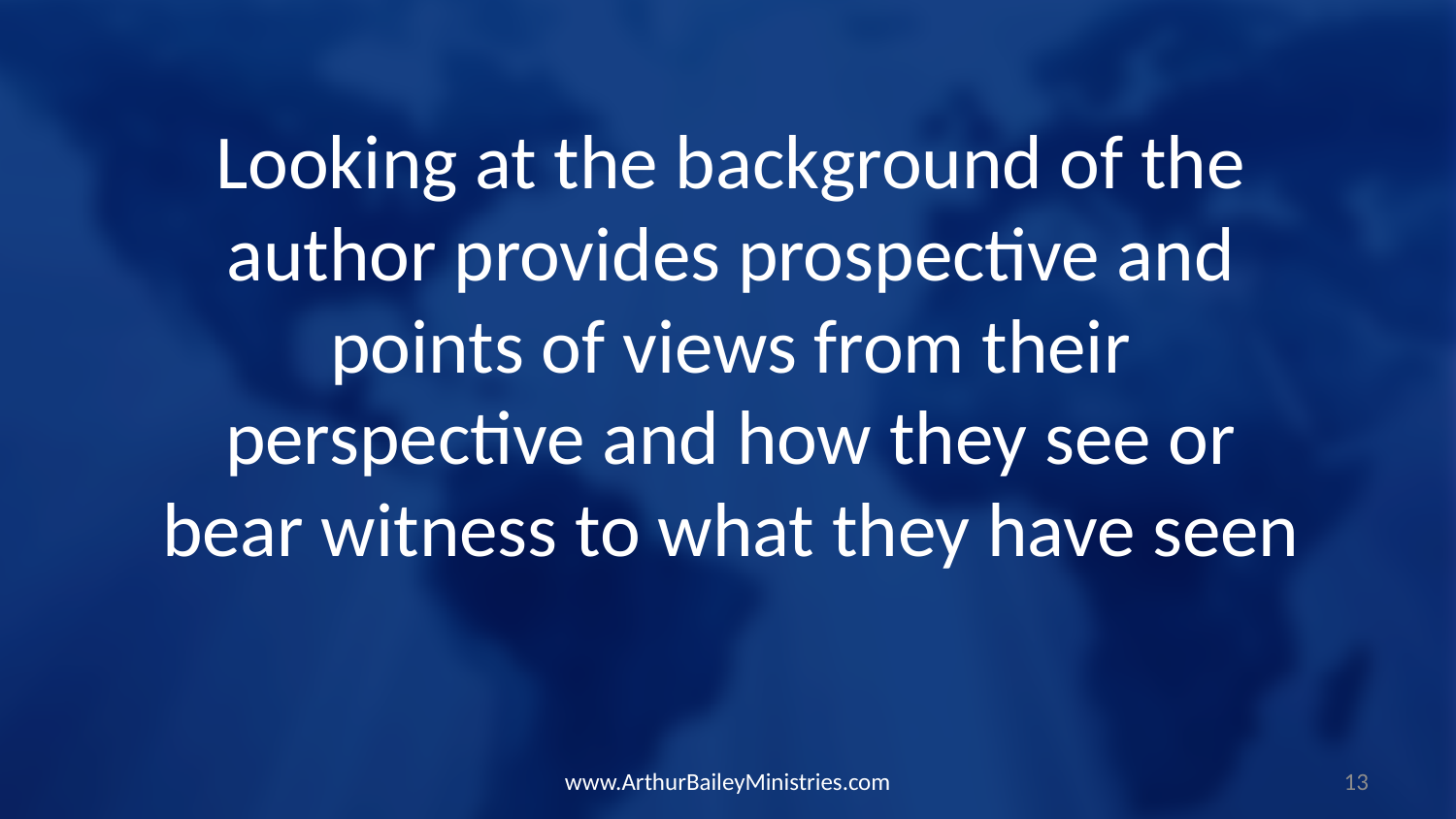

Looking at the background of the author provides prospective and points of views from their perspective and how they see or bear witness to what they have seen

www.ArthurBaileyMinistries.com
13